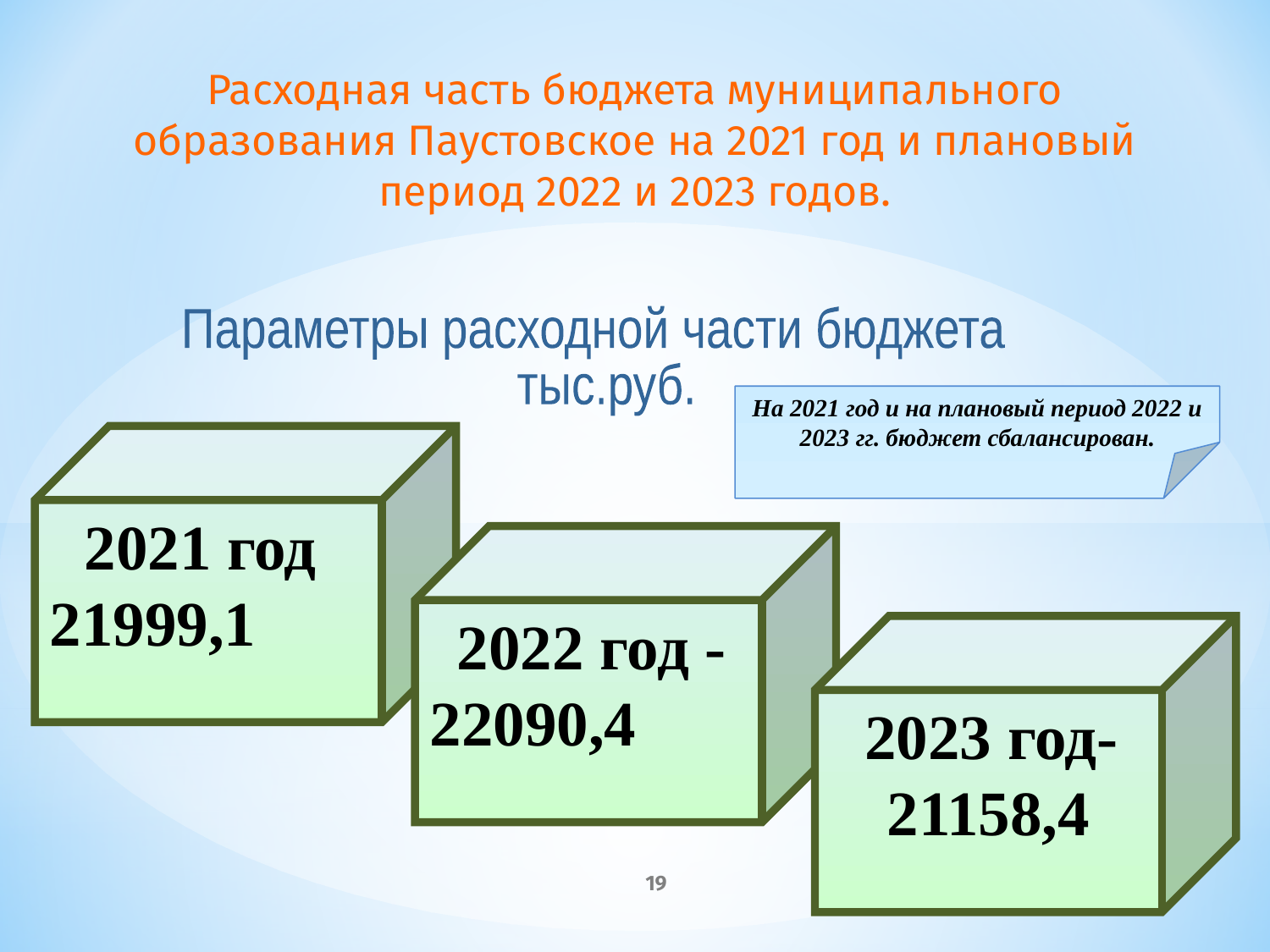

Расходная часть бюджета муниципального образования Паустовское на 2021 год и плановый период 2022 и 2023 годов.
Параметры расходной части бюджета
 тыс.руб.
На 2021 год и на плановый период 2022 и 2023 гг. бюджет сбалансирован.
2021 год
21999,1

 2022 год -22090,4
 2023 год-21158,4
19